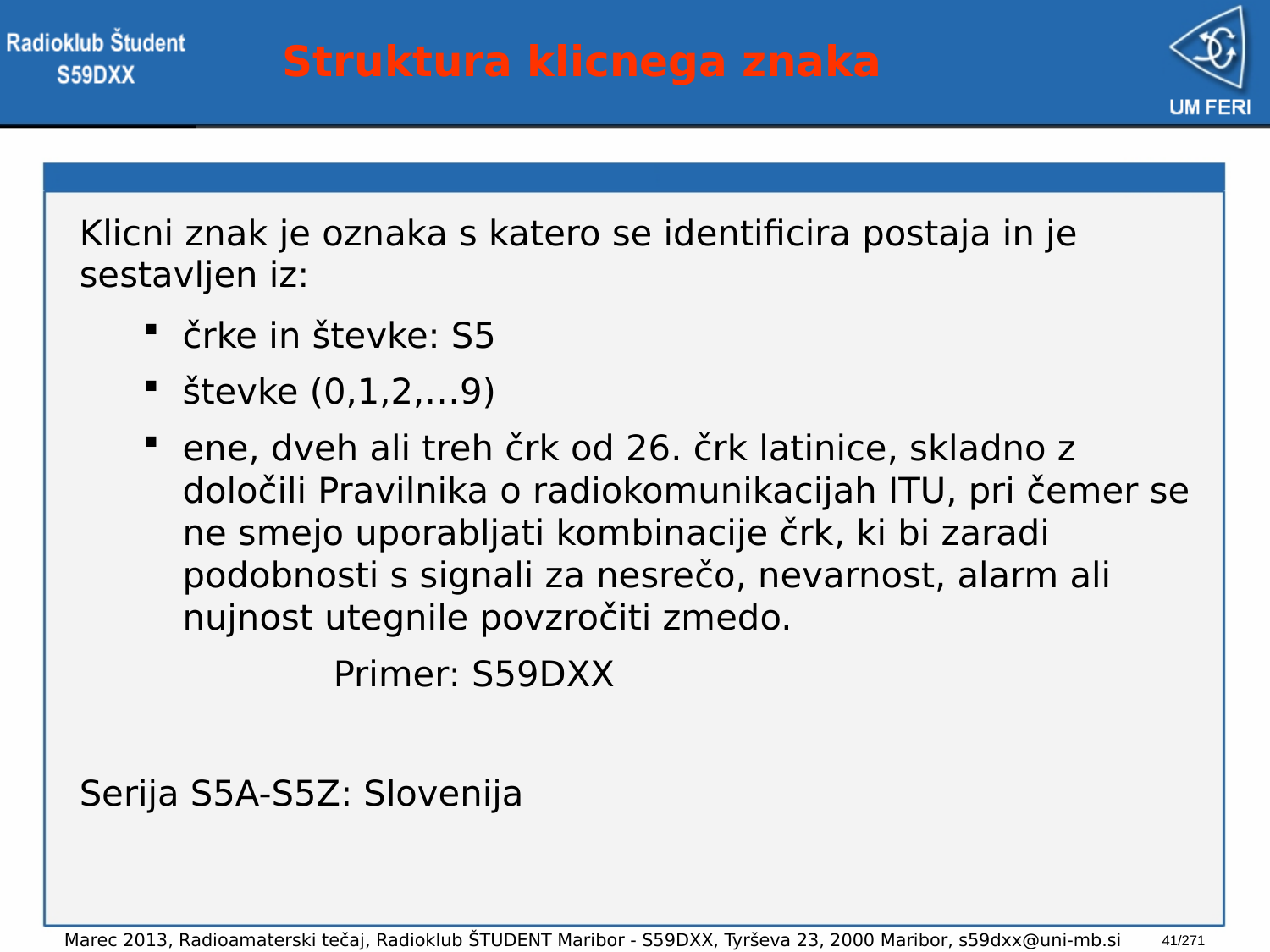

# Struktura klicnega znaka
Klicni znak je oznaka s katero se identificira postaja in je sestavljen iz:
črke in števke: S5
števke (0,1,2,…9)
ene, dveh ali treh črk od 26. črk latinice, skladno z določili Pravilnika o radiokomunikacijah ITU, pri čemer se ne smejo uporabljati kombinacije črk, ki bi zaradi podobnosti s signali za nesrečo, nevarnost, alarm ali nujnost utegnile povzročiti zmedo.
		Primer: S59DXX

Serija S5A-S5Z: Slovenija